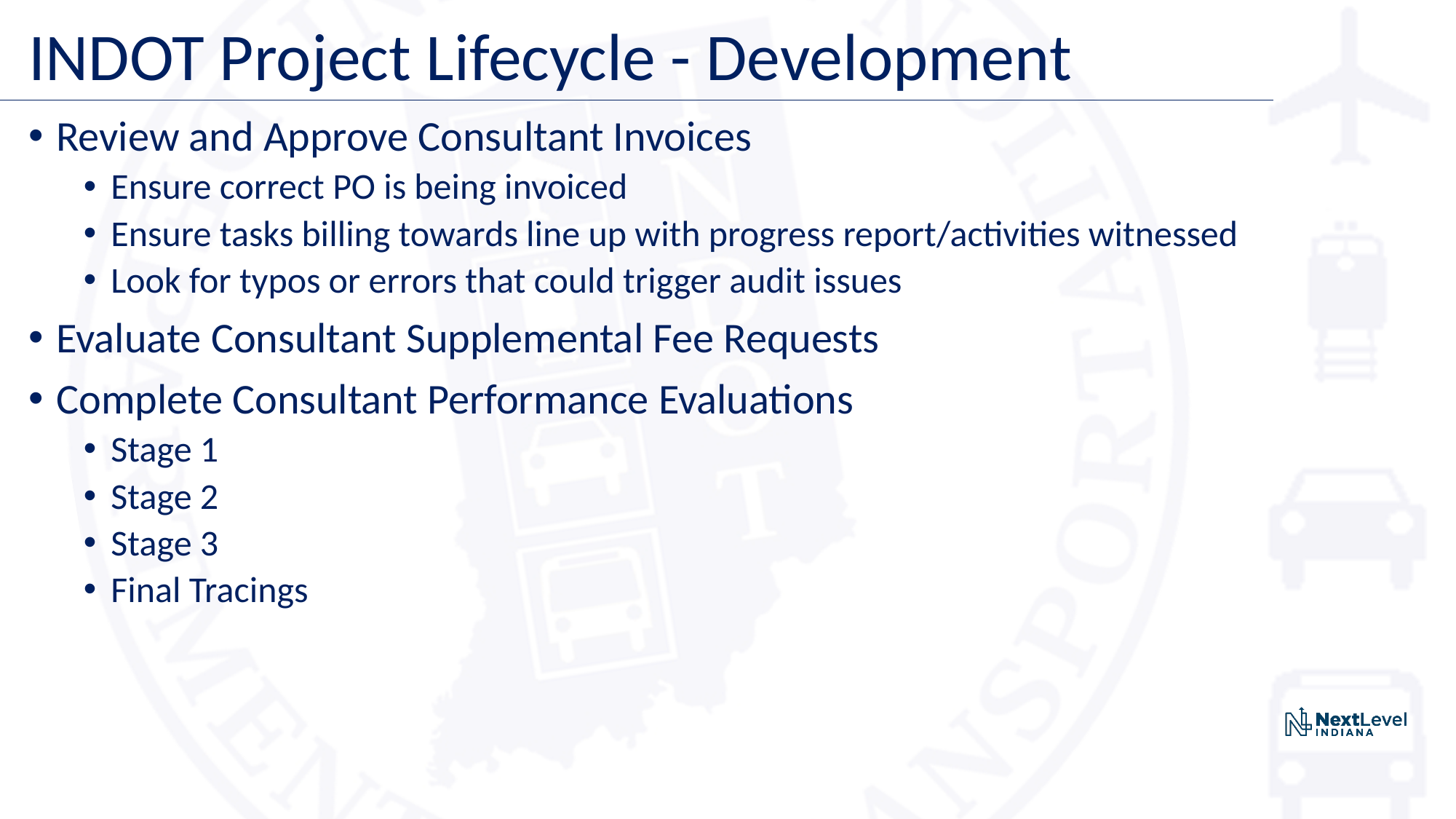

# INDOT Project Lifecycle - Development
Review and Approve Consultant Invoices
Ensure correct PO is being invoiced
Ensure tasks billing towards line up with progress report/activities witnessed
Look for typos or errors that could trigger audit issues
Evaluate Consultant Supplemental Fee Requests
Complete Consultant Performance Evaluations
Stage 1
Stage 2
Stage 3
Final Tracings